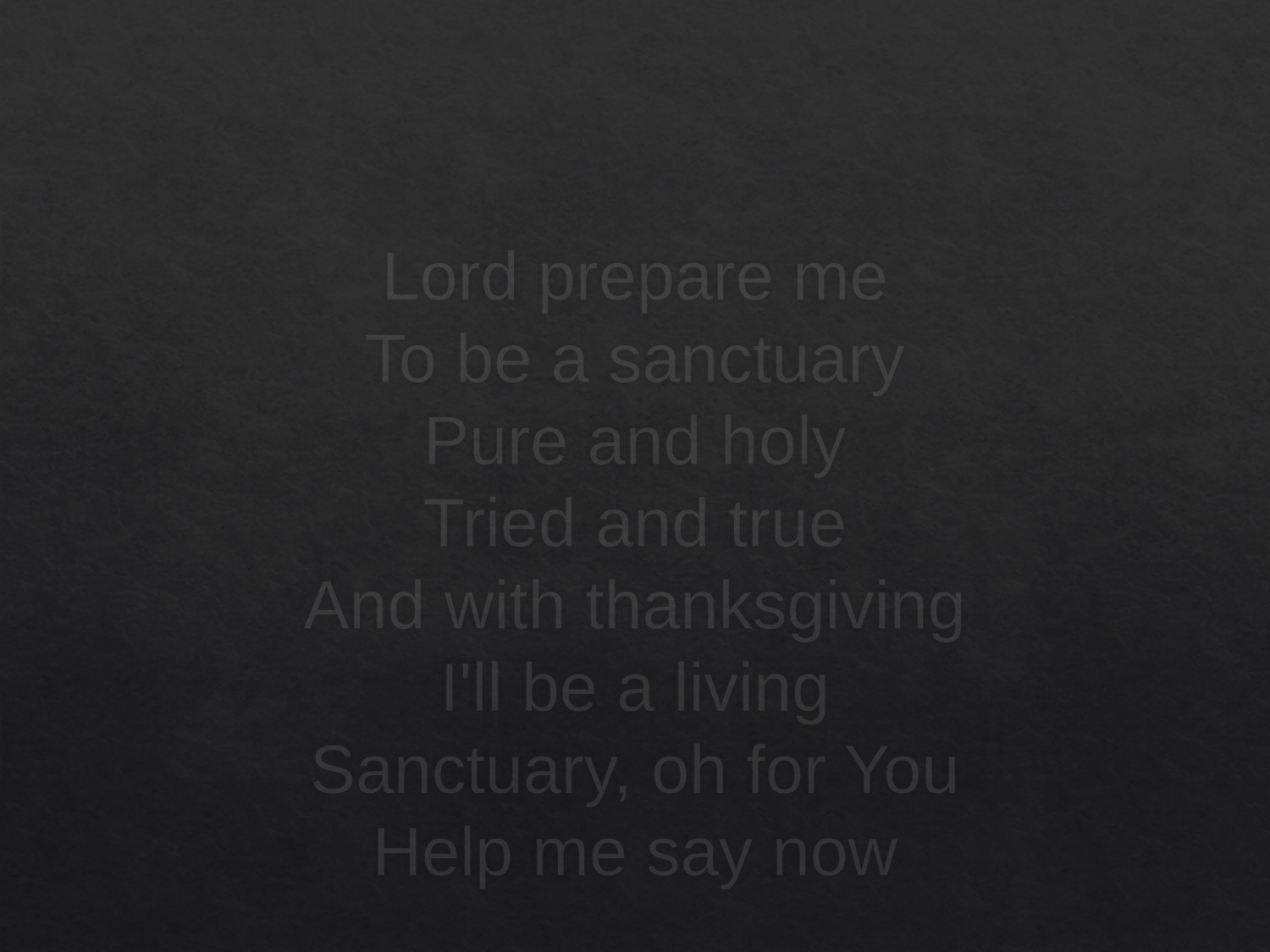

# Lord prepare me To be a sanctuary Pure and holy Tried and true And with thanksgiving I'll be a living Sanctuary, oh for You Help me say now